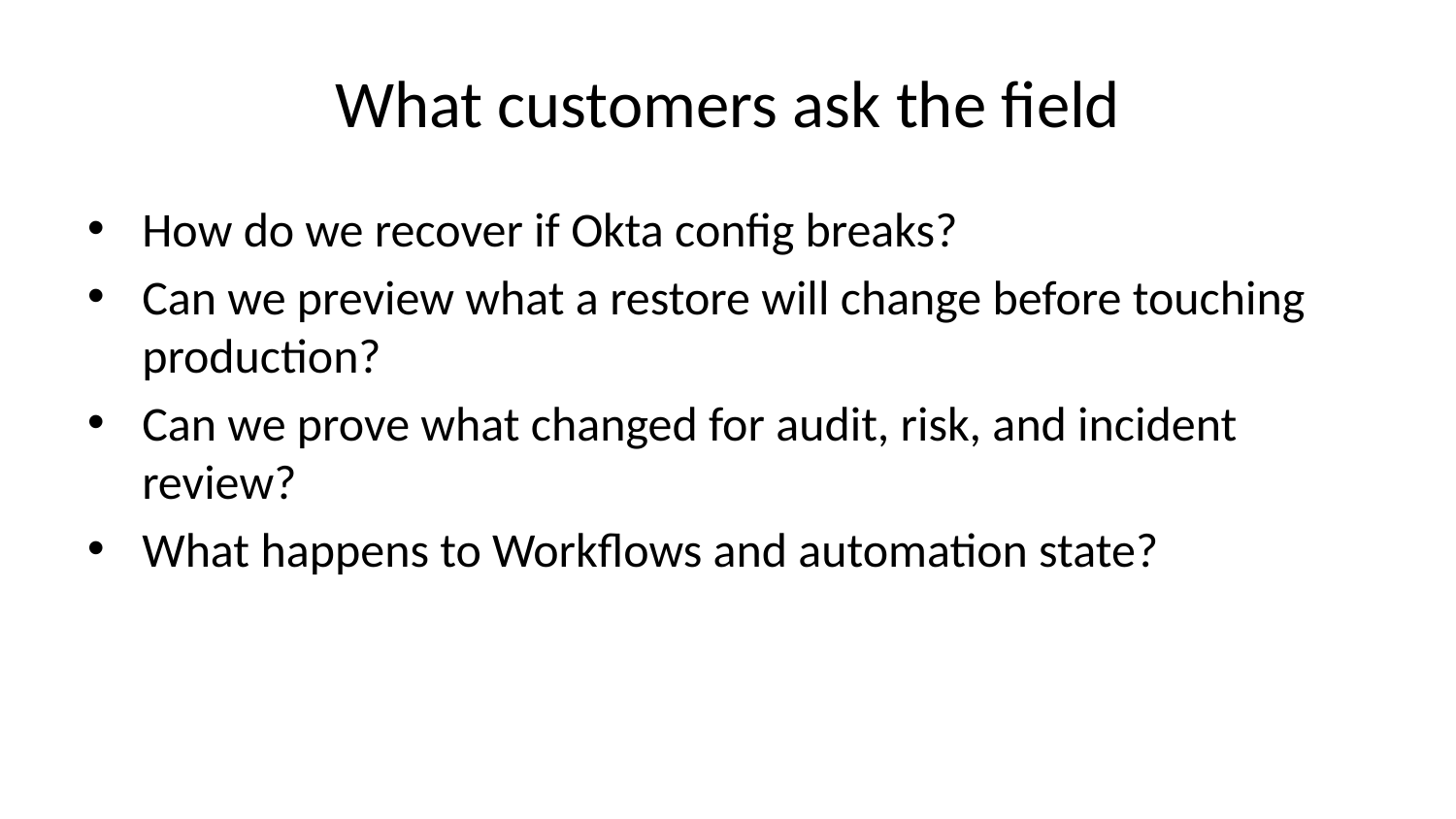

# What customers ask the field
How do we recover if Okta config breaks?
Can we preview what a restore will change before touching production?
Can we prove what changed for audit, risk, and incident review?
What happens to Workflows and automation state?